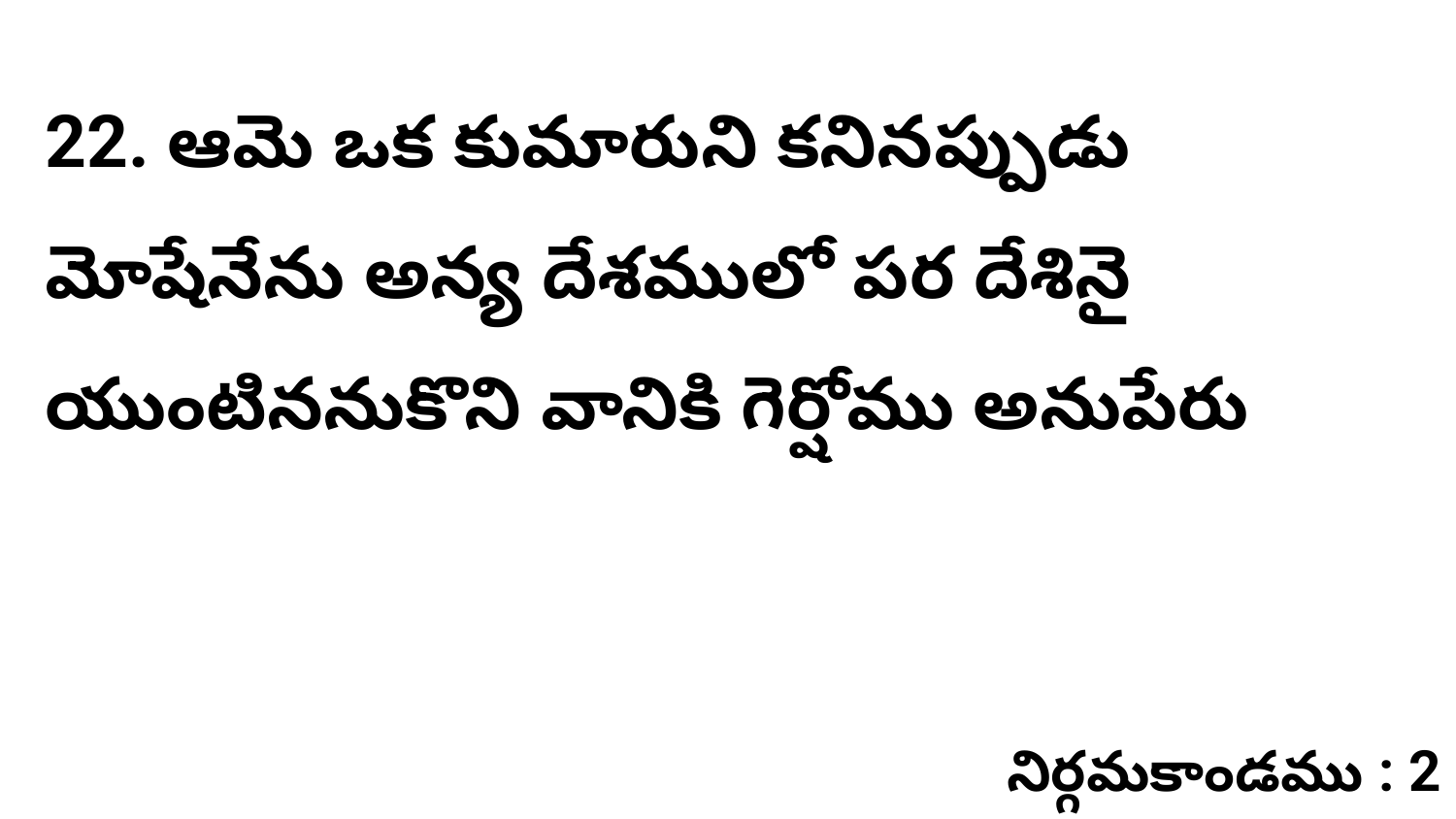

22. ఆమె ఒక కుమారుని కనినప్పుడు మోషేనేను అన్య దేశములో పర దేశినై యుంటిననుకొని వానికి గెర్షోము అనుపేరు
నిర్గమకాండము : 2